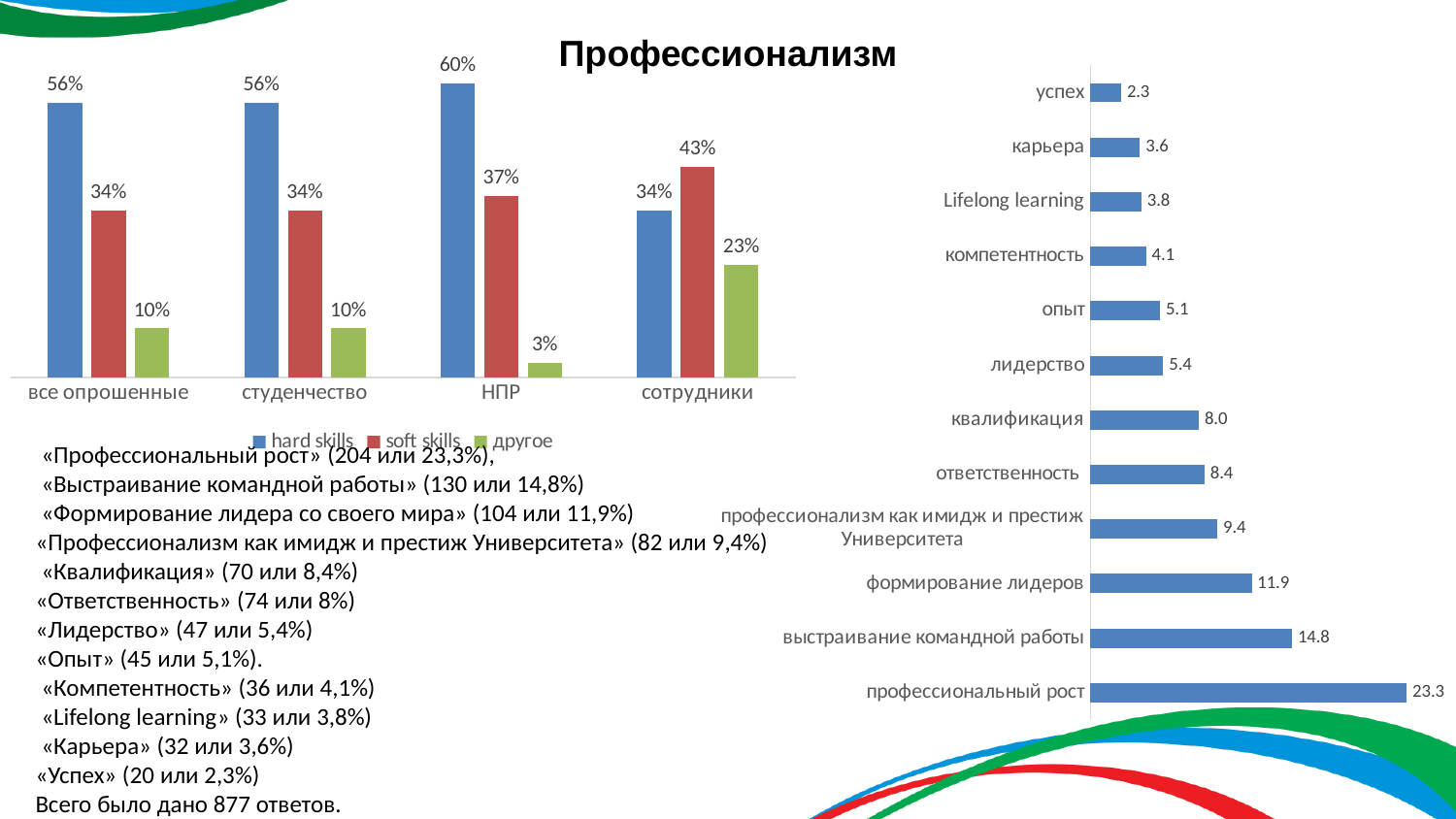

# Профессионализм

### Chart

| Category | hard skills | soft skills | другое |
|---|---|---|---|
| все опрошенные | 0.56 | 0.34 | 0.1 |
| студенчество | 0.56 | 0.34 | 0.1 |
| НПР | 0.6 | 0.37 | 0.03 |
| сотрудники | 0.34 | 0.43 | 0.23 |

### Chart

| Category |  |
|---|---|
| профессиональный рост | 23.261117445838085 |
| выстраивание командной работы | 14.823261117445838 |
| формирование лидеров | 11.85860889395667 |
| профессионализм как имидж и престиж Университета | 9.35005701254276 |
| ответственность  | 8.4 |
| квалификация | 7.98175598631699 |
| лидерство | 5.359179019384264 |
| опыт | 5.131128848346636 |
| компетентность | 4.104903078677309 |
| Lifelong learning | 3.762827822120866 |
| карьера | 3.6488027366020526 |
| успех | 2.280501710376283 |
 «Профессиональный рост» (204 или 23,3%),
 «Выстраивание командной работы» (130 или 14,8%)
 «Формирование лидера со своего мира» (104 или 11,9%)
«Профессионализм как имидж и престиж Университета» (82 или 9,4%)
 «Квалификация» (70 или 8,4%)
«Ответственность» (74 или 8%)
«Лидерство» (47 или 5,4%)
«Опыт» (45 или 5,1%).
 «Компетентность» (36 или 4,1%)
 «Lifelong learning» (33 или 3,8%)
 «Карьера» (32 или 3,6%)
«Успех» (20 или 2,3%)
Всего было дано 877 ответов.